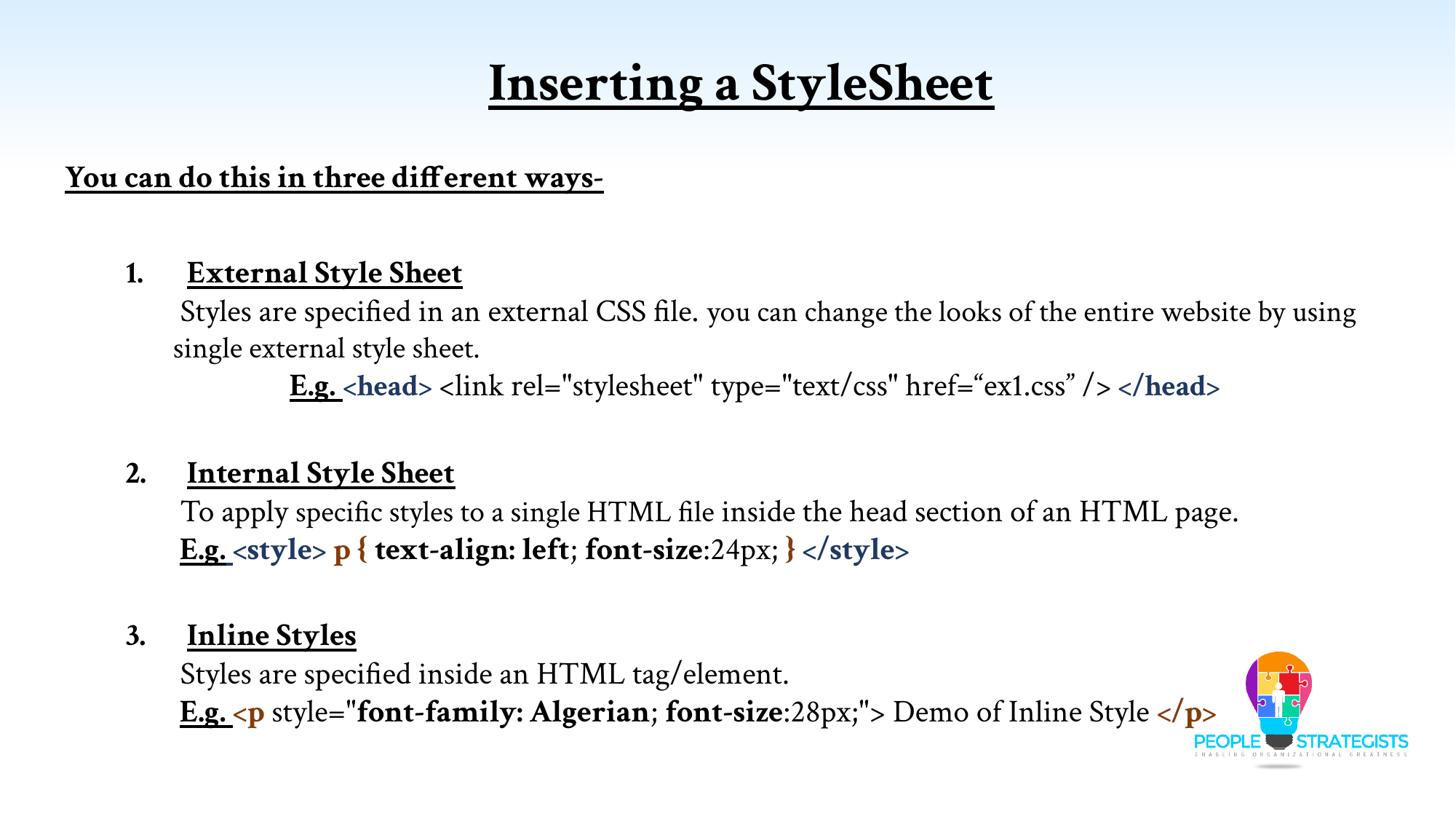

Inserting a StyleSheet
You can do this in three different ways-

External Style Sheet
 Styles are specified in an external CSS file. you can change the looks of the entire website by using single external style sheet.
	 E.g. <head> <link rel="stylesheet" type="text/css" href=“ex1.css” /> </head>

Internal Style Sheet
 To apply specific styles to a single HTML file inside the head section of an HTML page.
 E.g. <style> p { text-align: left; font-size:24px; } </style>

Inline Styles
 Styles are specified inside an HTML tag/element.
 E.g. <p style="font-family: Algerian; font-size:28px;"> Demo of Inline Style </p>